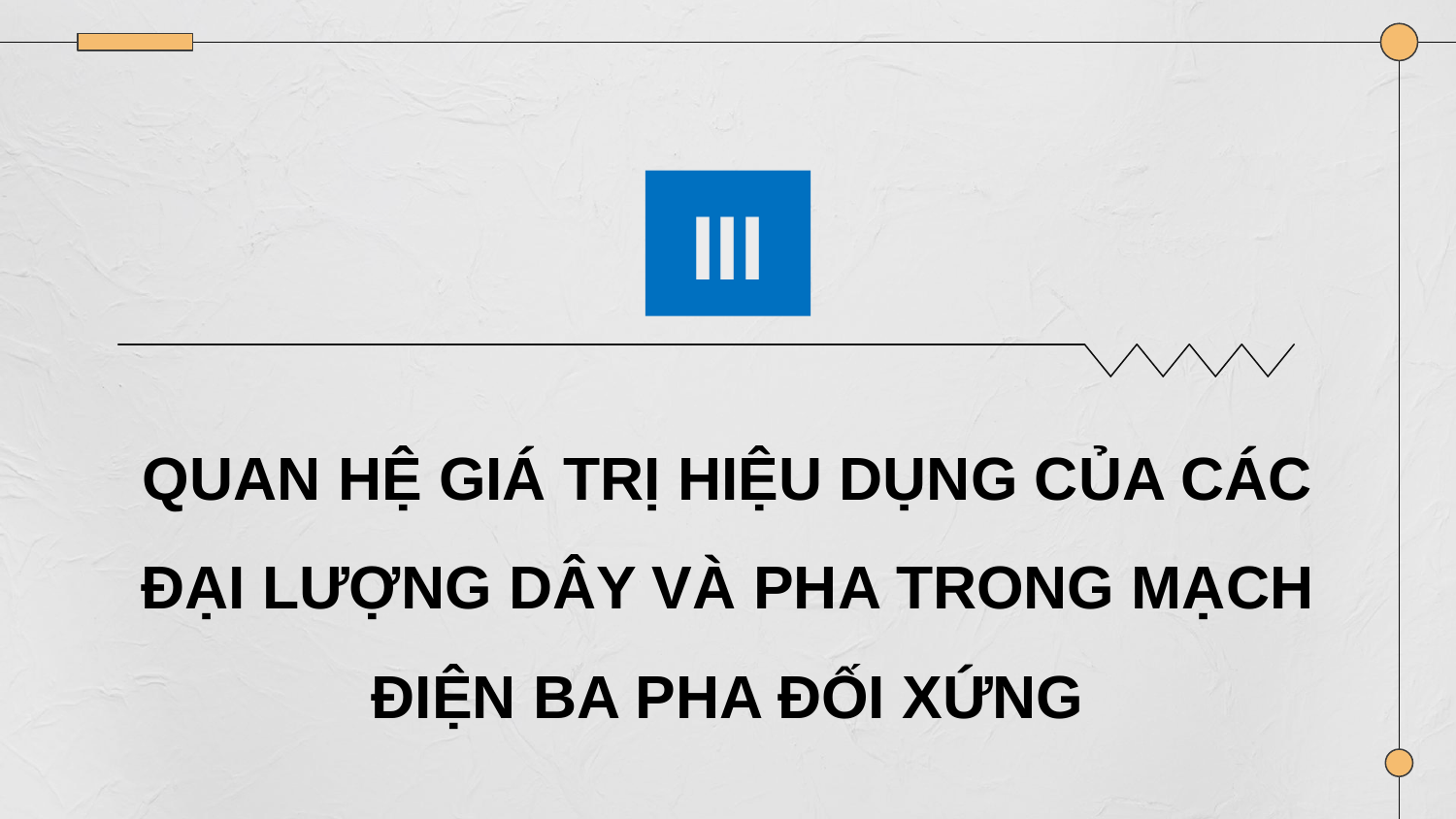

III
QUAN HỆ GIÁ TRỊ HIỆU DỤNG CỦA CÁC ĐẠI LƯỢNG DÂY VÀ PHA TRONG MẠCH ĐIỆN BA PHA ĐỐI XỨNG